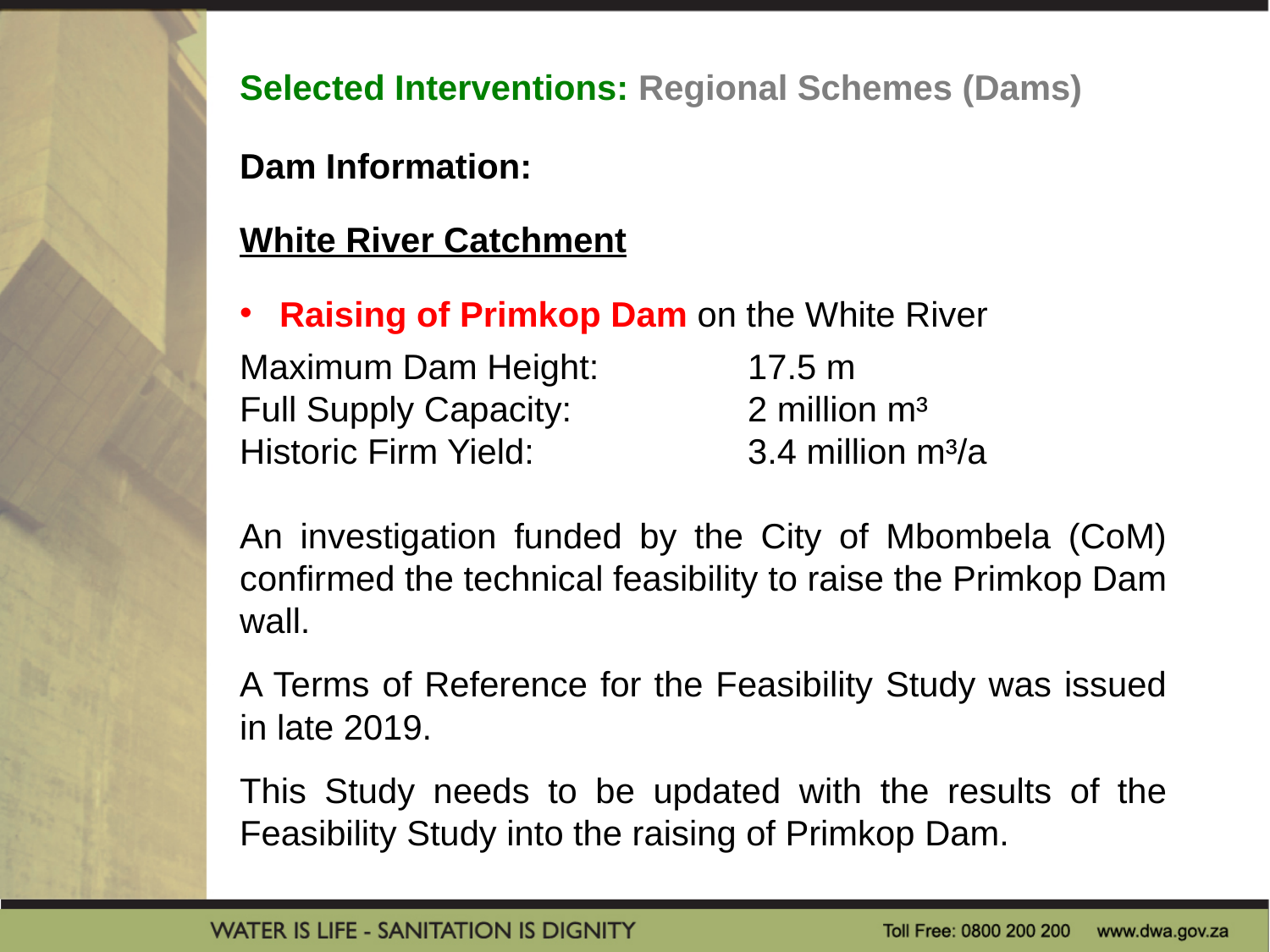

Selected Interventions: Regional Schemes (Dams)
Dam Information:
White River Catchment

Raising of Primkop Dam on the White River
Maximum Dam Height:		17.5 m
Full Supply Capacity:		2 million m³
Historic Firm Yield:		3.4 million m³/a

An investigation funded by the City of Mbombela (CoM) confirmed the technical feasibility to raise the Primkop Dam wall.
A Terms of Reference for the Feasibility Study was issued in late 2019.
This Study needs to be updated with the results of the Feasibility Study into the raising of Primkop Dam.